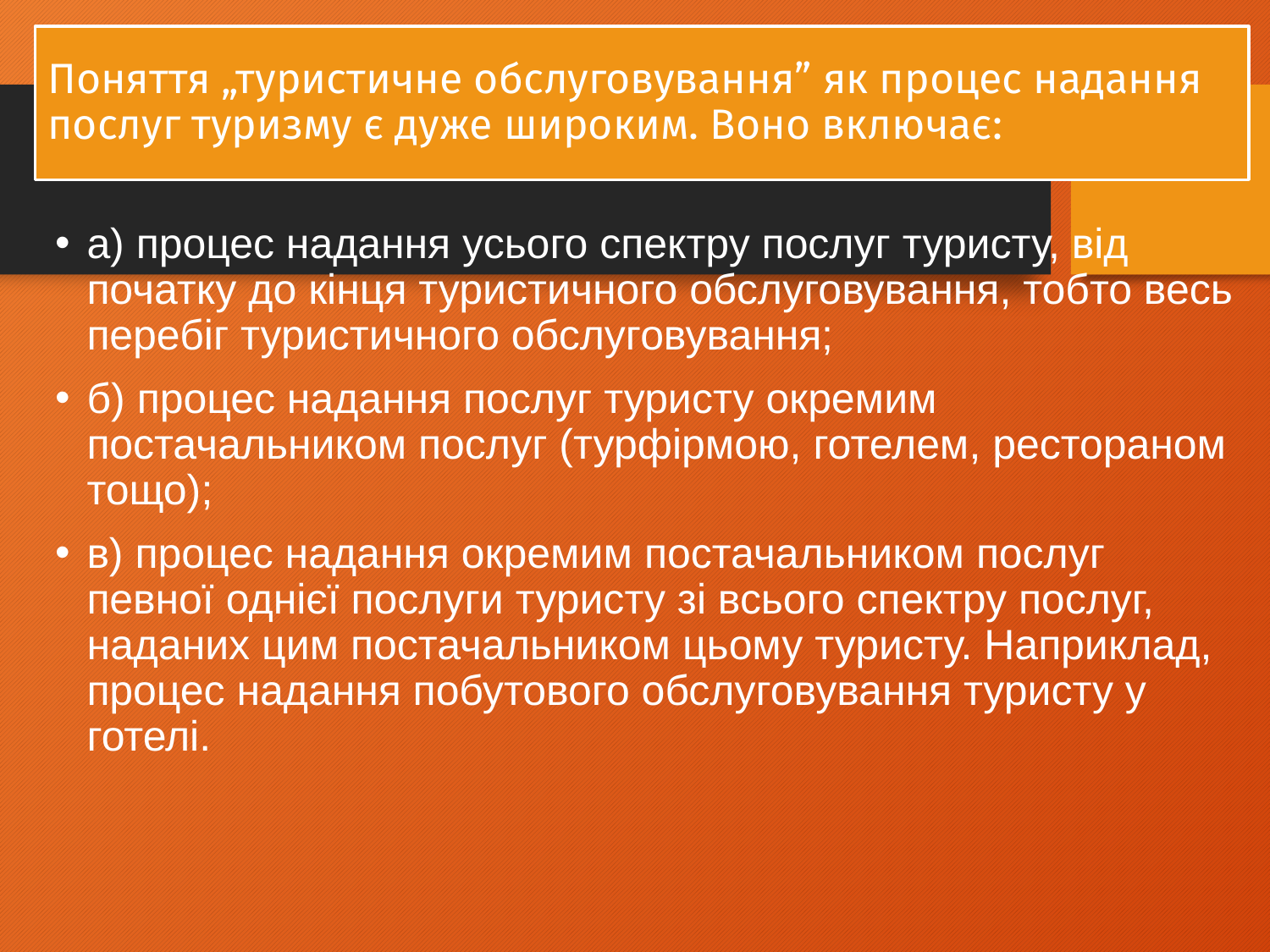

# Поняття „туристичне обслуговування” як процес надання послуг туризму є дуже широким. Воно включає:
а) процес надання усього спектру послуг туристу, від початку до кінця туристичного обслуговування, тобто весь перебіг туристичного обслуговування;
б) процес надання послуг туристу окремим постачальником послуг (турфірмою, готелем, рестораном тощо);
в) процес надання окремим постачальником послуг певної однієї послуги туристу зі всього спектру послуг, наданих цим постачальником цьому туристу. Наприклад, процес надання побутового обслуговування туристу у готелі.